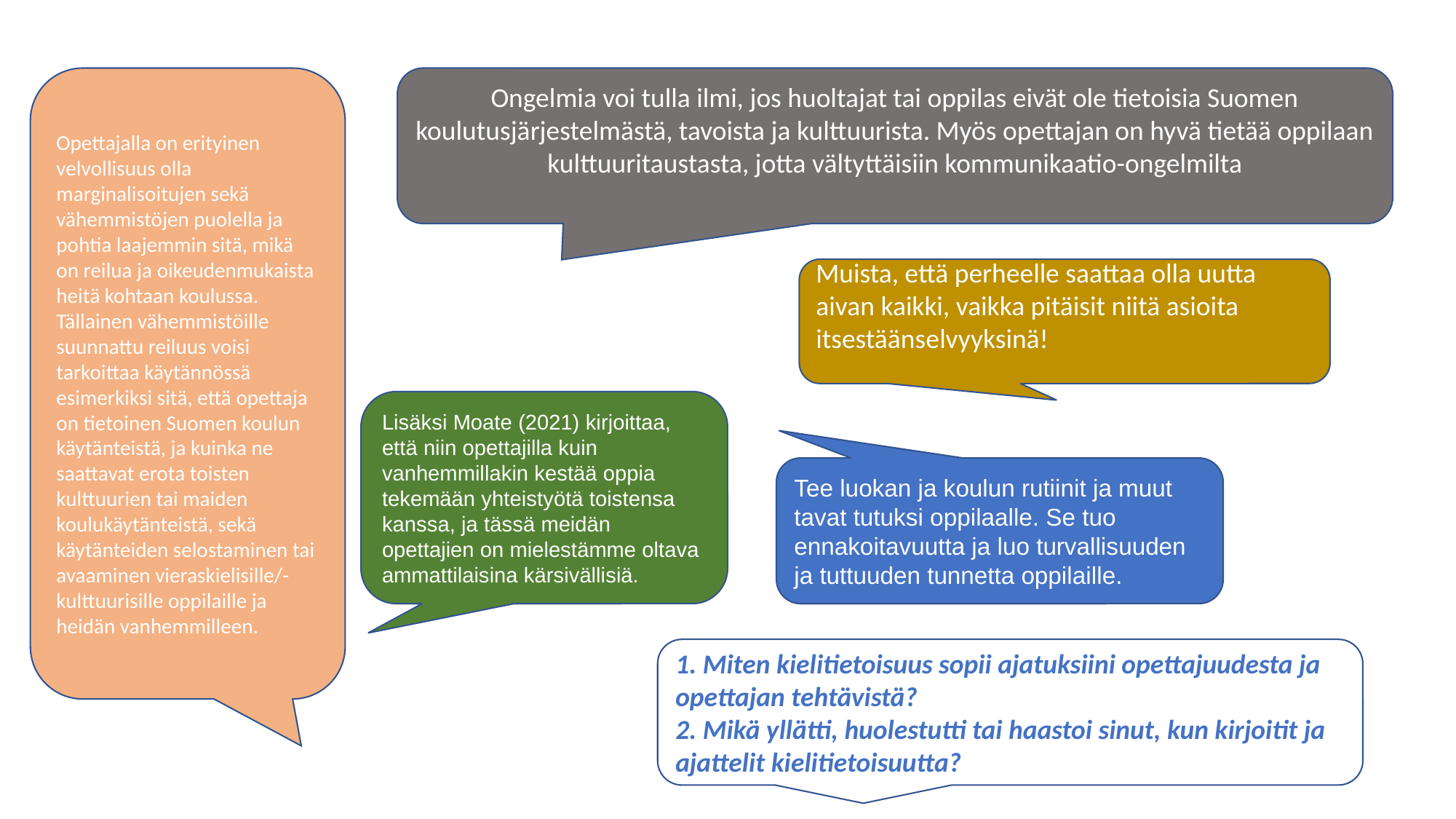

Opettajalla on erityinen velvollisuus olla marginalisoitujen sekä vähemmistöjen puolella ja pohtia laajemmin sitä, mikä on reilua ja oikeudenmukaista heitä kohtaan koulussa. Tällainen vähemmistöille suunnattu reiluus voisi tarkoittaa käytännössä esimerkiksi sitä, että opettaja on tietoinen Suomen koulun käytänteistä, ja kuinka ne saattavat erota toisten kulttuurien tai maiden koulukäytänteistä, sekä käytänteiden selostaminen tai avaaminen vieraskielisille/-kulttuurisille oppilaille ja heidän vanhemmilleen.
Ongelmia voi tulla ilmi, jos huoltajat tai oppilas eivät ole tietoisia Suomen koulutusjärjestelmästä, tavoista ja kulttuurista. Myös opettajan on hyvä tietää oppilaan kulttuuritaustasta, jotta vältyttäisiin kommunikaatio-ongelmilta

Muista, että perheelle saattaa olla uutta aivan kaikki, vaikka pitäisit niitä asioita itsestäänselvyyksinä!

Lisäksi Moate (2021) kirjoittaa, että niin opettajilla kuin vanhemmillakin kestää oppia tekemään yhteistyötä toistensa kanssa, ja tässä meidän opettajien on mielestämme oltava ammattilaisina kärsivällisiä.
Tee luokan ja koulun rutiinit ja muut tavat tutuksi oppilaalle. Se tuo ennakoitavuutta ja luo turvallisuuden ja tuttuuden tunnetta oppilaille.
1. Miten kielitietoisuus sopii ajatuksiini opettajuudesta ja opettajan tehtävistä?
2. Mikä yllätti, huolestutti tai haastoi sinut, kun kirjoitit ja ajattelit kielitietoisuutta?